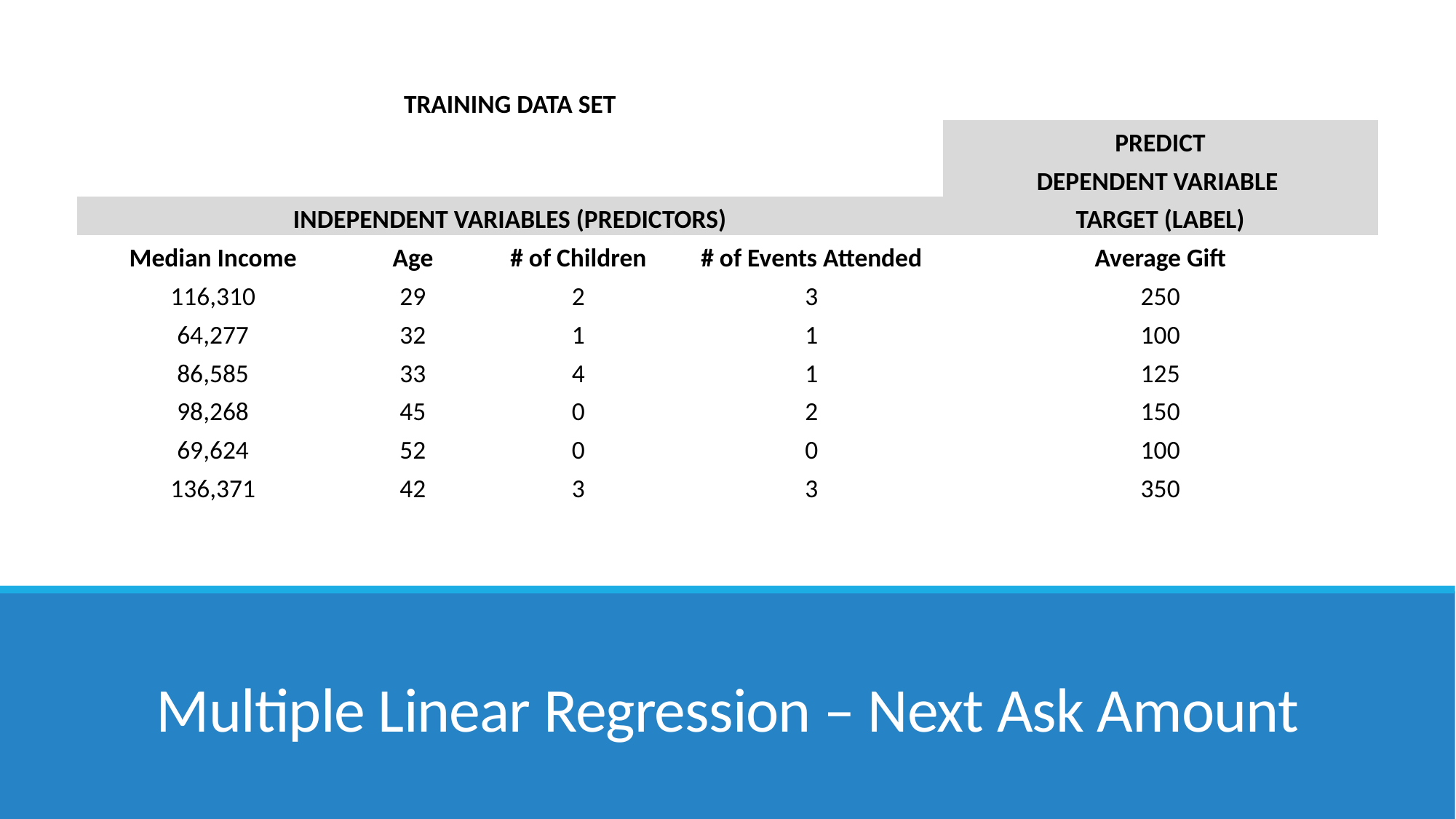

| TRAINING DATA SET |  |  |  |  |
| --- | --- | --- | --- | --- |
|  |  |  |  | PREDICT |
|  |  |  |  | DEPENDENT VARIABLE |
| INDEPENDENT VARIABLES (PREDICTORS) |  |  |  | TARGET (LABEL) |
| Median Income | Age | # of Children | # of Events Attended | Average Gift |
| 116,310 | 29 | 2 | 3 | 250 |
| 64,277 | 32 | 1 | 1 | 100 |
| 86,585 | 33 | 4 | 1 | 125 |
| 98,268 | 45 | 0 | 2 | 150 |
| 69,624 | 52 | 0 | 0 | 100 |
| 136,371 | 42 | 3 | 3 | 350 |

# Multiple Linear Regression – Next Ask Amount